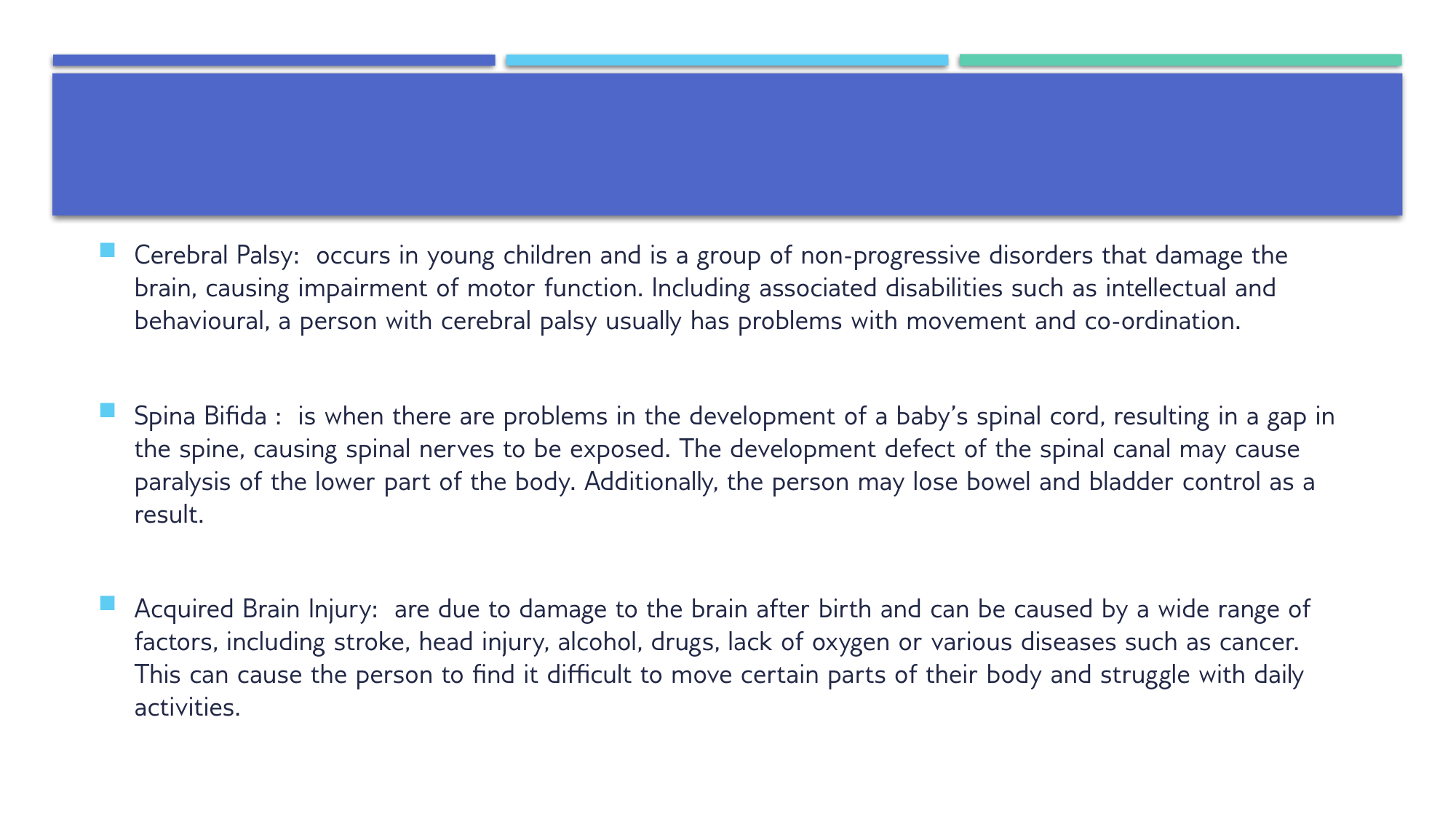

Cerebral Palsy:  occurs in young children and is a group of non-progressive disorders that damage the brain, causing impairment of motor function. Including associated disabilities such as intellectual and behavioural, a person with cerebral palsy usually has problems with movement and co-ordination.

Spina Bifida :  is when there are problems in the development of a baby’s spinal cord, resulting in a gap in the spine, causing spinal nerves to be exposed. The development defect of the spinal canal may cause paralysis of the lower part of the body. Additionally, the person may lose bowel and bladder control as a result.

Acquired Brain Injury:  are due to damage to the brain after birth and can be caused by a wide range of factors, including stroke, head injury, alcohol, drugs, lack of oxygen or various diseases such as cancer. This can cause the person to find it difficult to move certain parts of their body and struggle with daily activities.